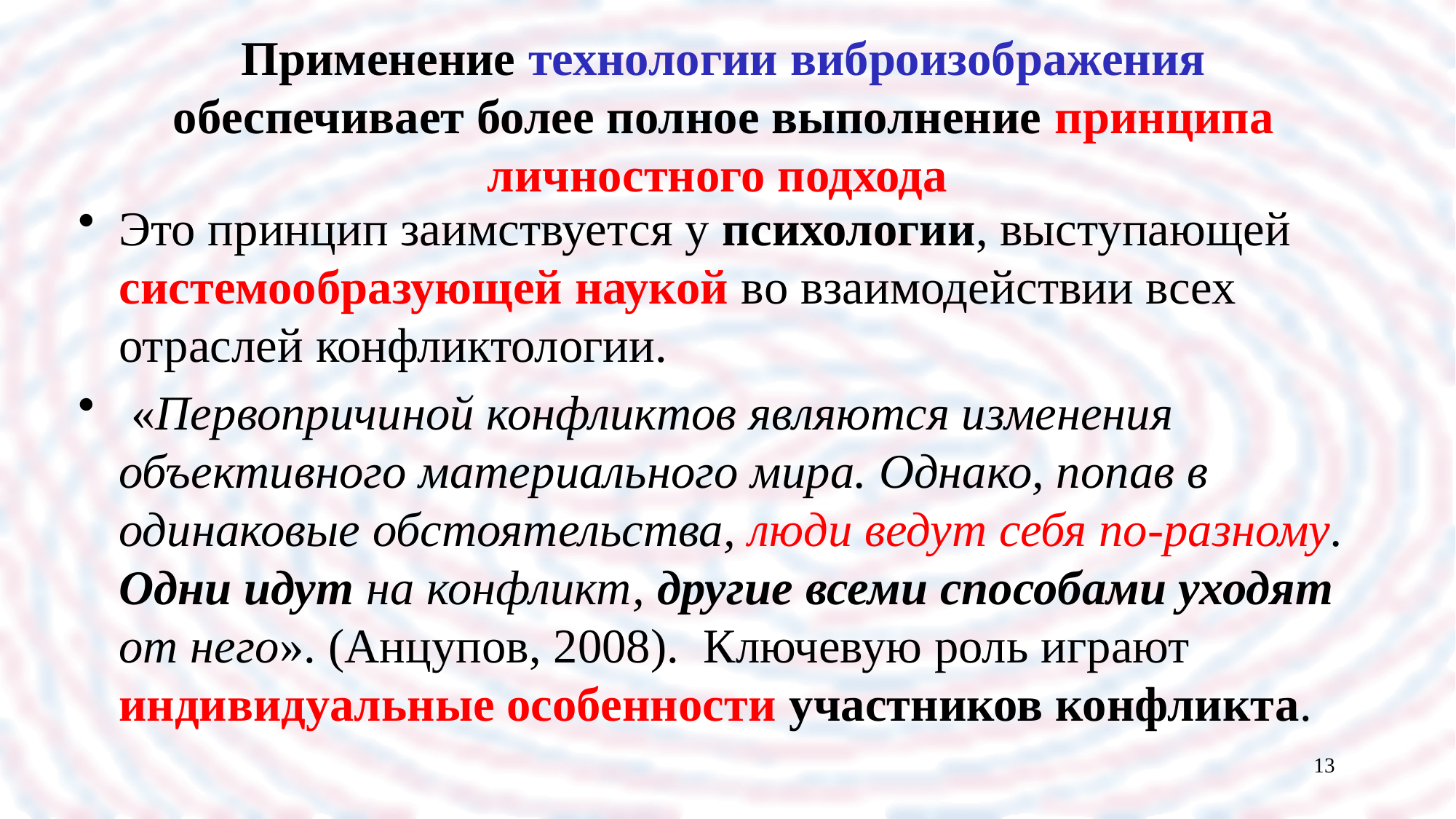

# Применение технологии виброизображения обеспечивает более полное выполнение принципа личностного подхода
Это принцип заимствуется у психологии, выступающей системообразующей наукой во взаимодействии всех отраслей конфликтологии.
 «Первопричиной конфликтов являются изменения  объективного материального мира. Однако, попав в одинаковые обстоятельства, люди ведут себя по-разному. Одни идут на конфликт, другие всеми способами уходят от него». (Анцупов, 2008).  Ключевую роль играют индивидуальные особенности участников конфликта.
13